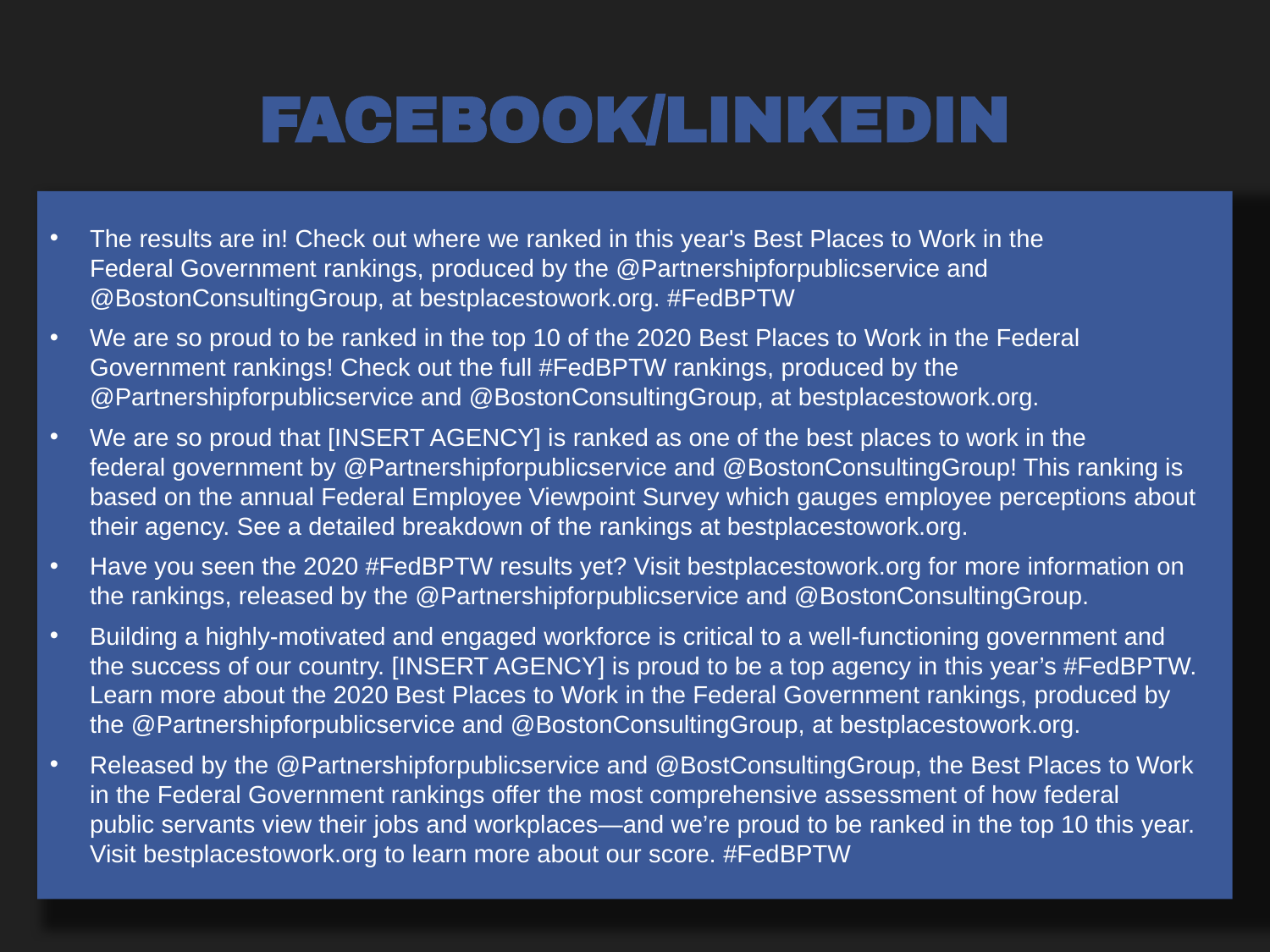

# FACEBOOK/LINKEDIN
The results are in! Check out where we ranked in this year's Best Places to Work in the Federal Government rankings, produced by the @Partnershipforpublicservice and @BostonConsultingGroup, at bestplacestowork.org. #FedBPTW
We are so proud to be ranked in the top 10 of the 2020 Best Places to Work in the Federal Government rankings! Check out the full #FedBPTW rankings, produced by the @Partnershipforpublicservice and @BostonConsultingGroup, at bestplacestowork.org.
We are so proud that [INSERT AGENCY] is ranked as one of the best places to work in the federal government by @Partnershipforpublicservice and @BostonConsultingGroup! This ranking is based on the annual Federal Employee Viewpoint Survey which gauges employee perceptions about their agency. See a detailed breakdown of the rankings at bestplacestowork.org.
Have you seen the 2020 #FedBPTW results yet? Visit bestplacestowork.org for more information on the rankings, released by the @Partnershipforpublicservice and @BostonConsultingGroup.
Building a highly-motivated and engaged workforce is critical to a well-functioning government and the success of our country. [INSERT AGENCY] is proud to be a top agency in this year’s #FedBPTW. Learn more about the 2020 Best Places to Work in the Federal Government rankings, produced by the @Partnershipforpublicservice and @BostonConsultingGroup, at bestplacestowork.org.
Released by the @Partnershipforpublicservice and @BostConsultingGroup, the Best Places to Work in the Federal Government rankings offer the most comprehensive assessment of how federal public servants view their jobs and workplaces—and we’re proud to be ranked in the top 10 this year. Visit bestplacestowork.org to learn more about our score. #FedBPTW